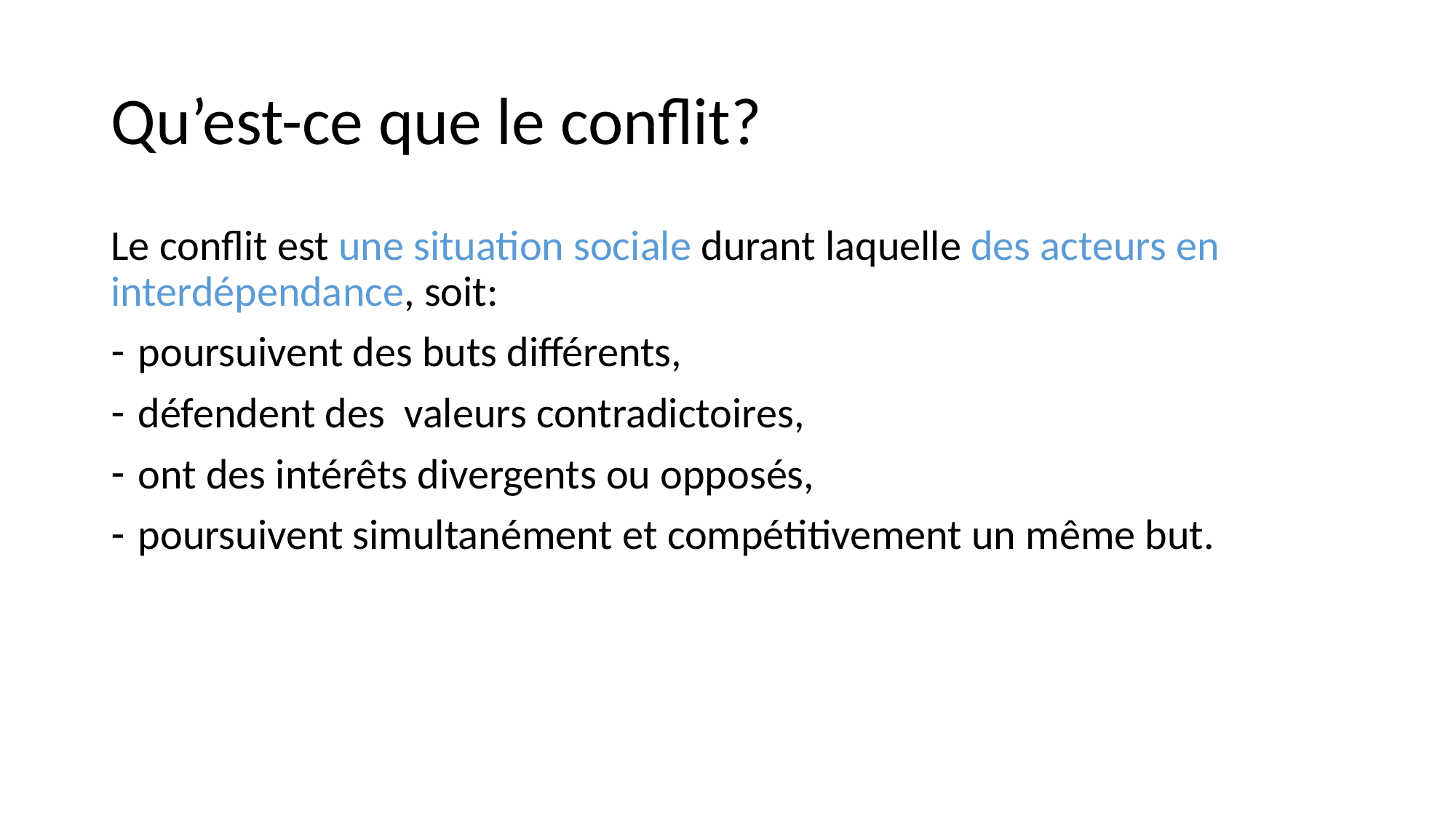

# Qu’est-ce que le conflit?
Le conflit est une situation sociale durant laquelle des acteurs en interdépendance, soit:
poursuivent des buts différents,
défendent des  valeurs contradictoires,
ont des intérêts divergents ou opposés,
poursuivent simultanément et compétitivement un même but.